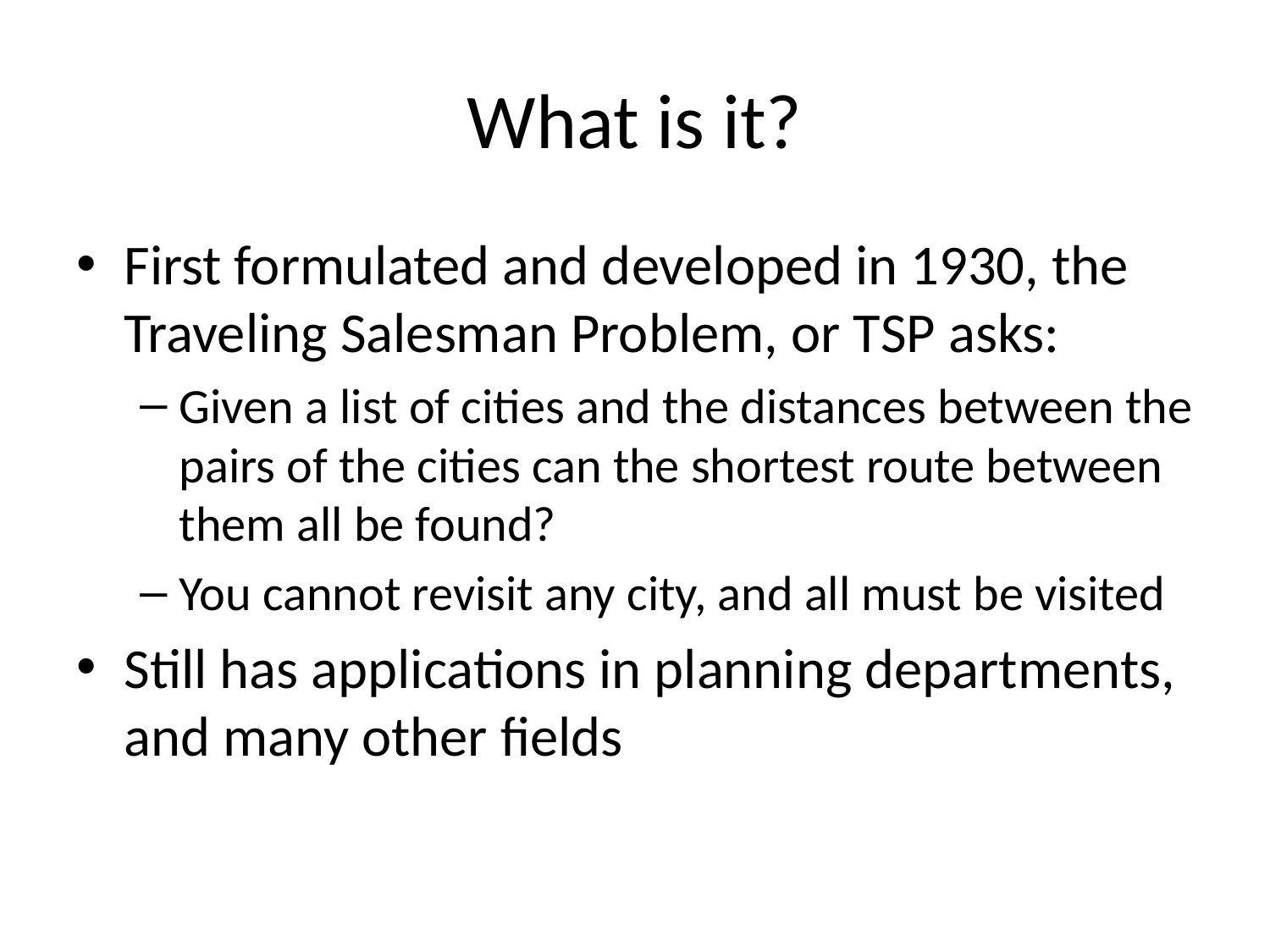

# What is it?
First formulated and developed in 1930, the Traveling Salesman Problem, or TSP asks:
Given a list of cities and the distances between the pairs of the cities can the shortest route between them all be found?
You cannot revisit any city, and all must be visited
Still has applications in planning departments, and many other fields